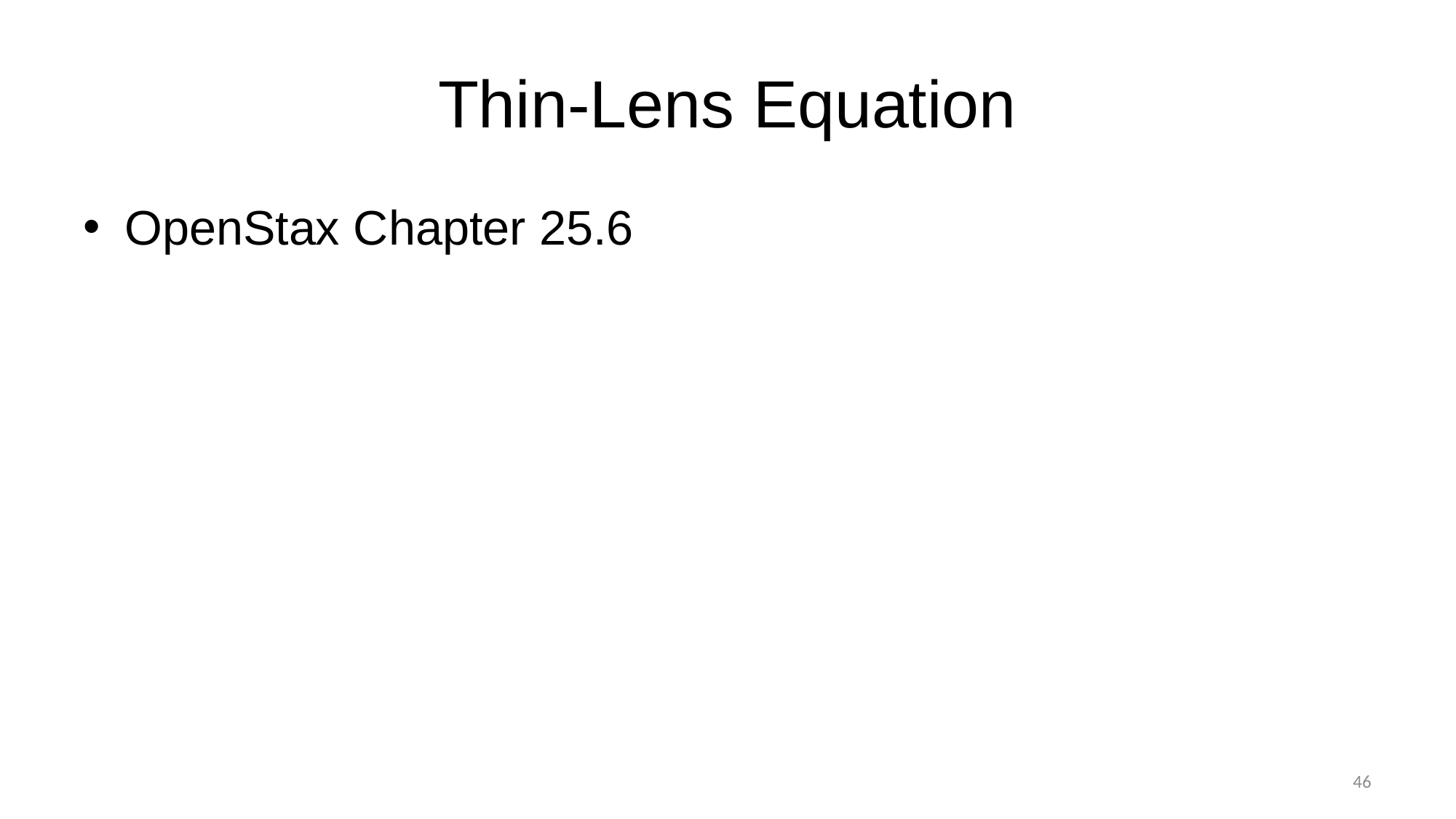

# Thin-Lens Equation
OpenStax Chapter 25.6
46